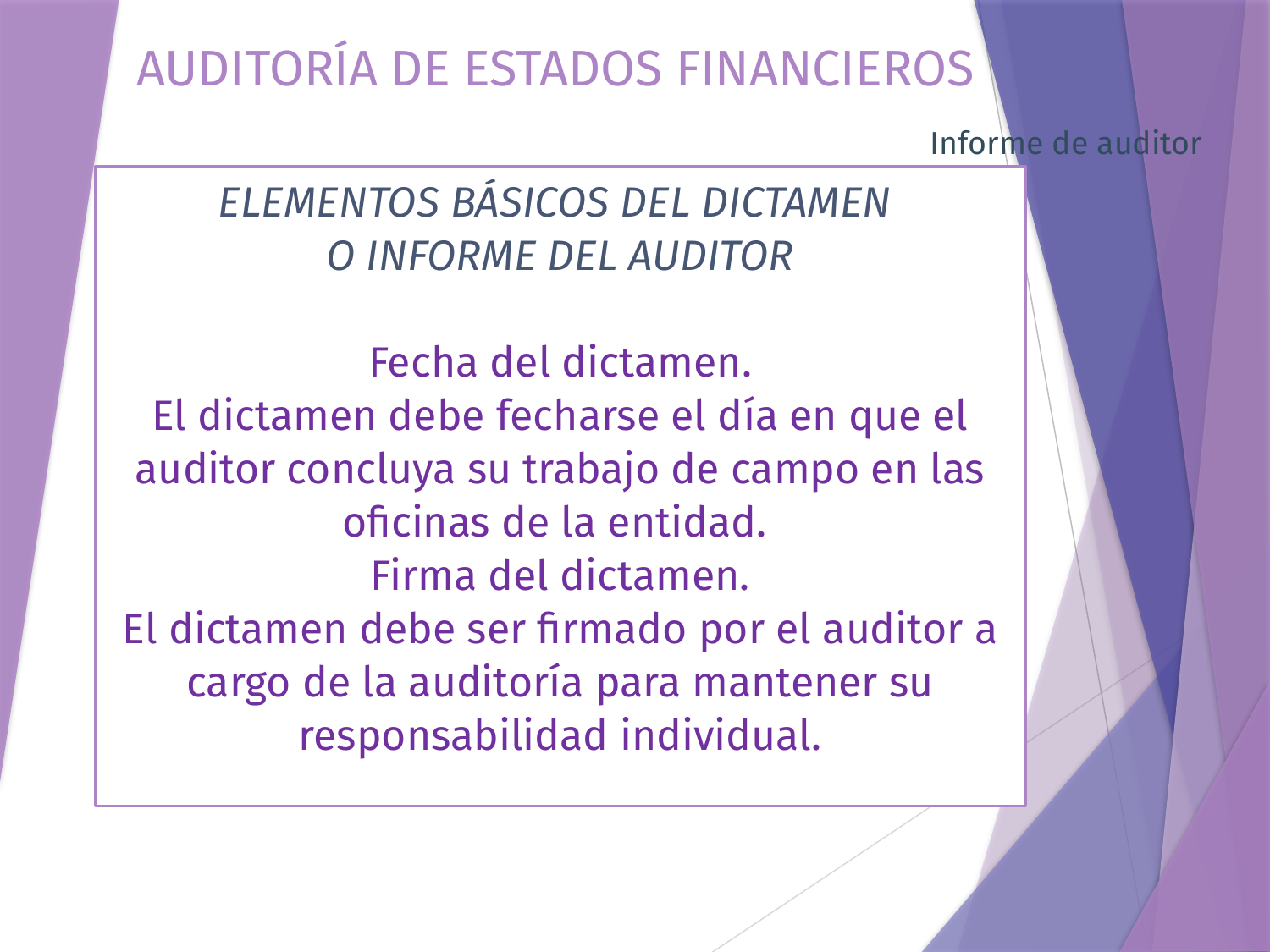

# AUDITORÍA DE ESTADOS FINANCIEROS
Informe de auditor
ELEMENTOS BÁSICOS DEL DICTAMEN
O INFORME DEL AUDITOR
 Fecha del dictamen.
El dictamen debe fecharse el día en que el auditor concluya su trabajo de campo en las oficinas de la entidad.
 Firma del dictamen.
El dictamen debe ser firmado por el auditor a cargo de la auditoría para mantener su responsabilidad individual.